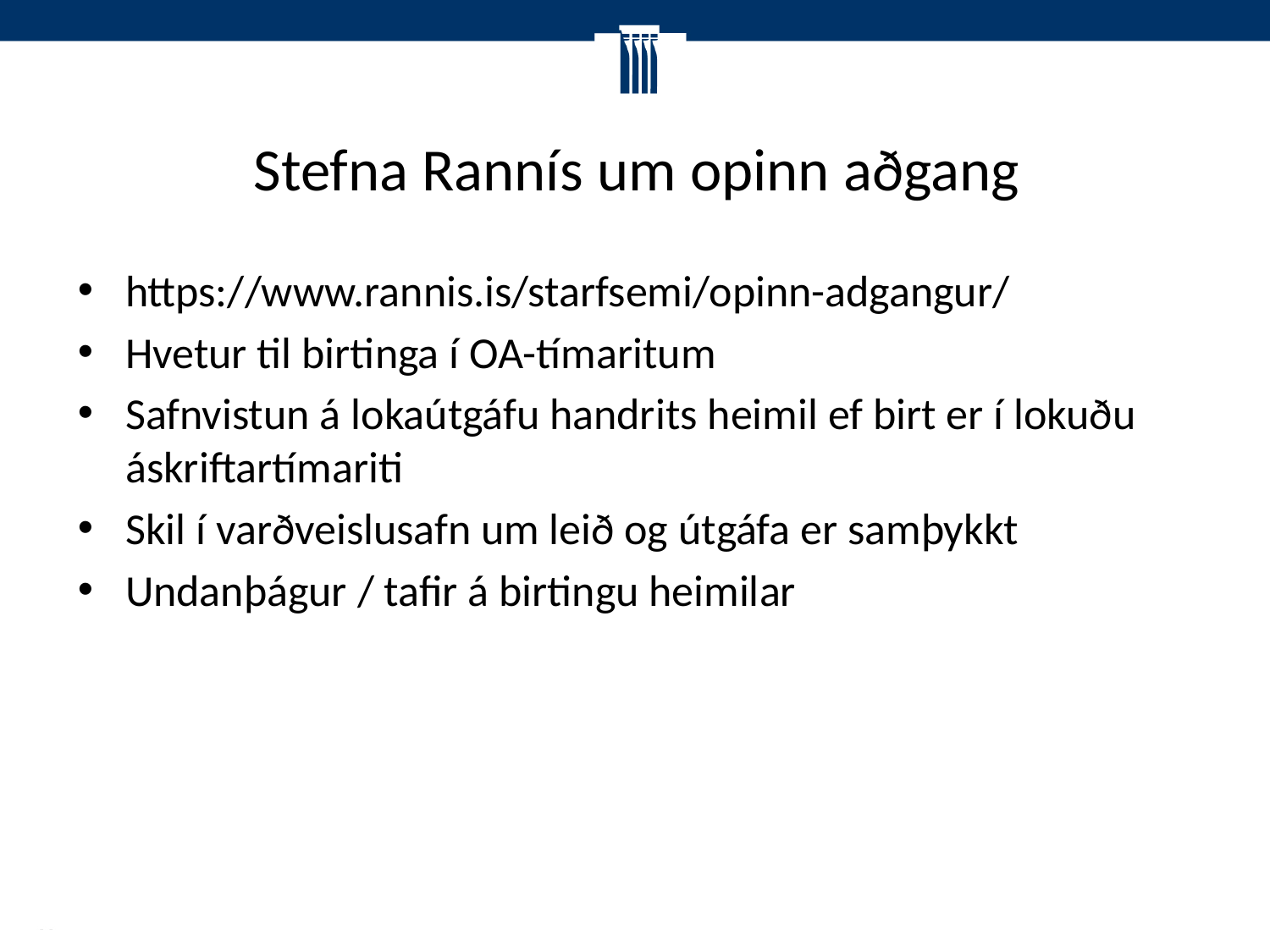

# Stefna Rannís um opinn aðgang
https://www.rannis.is/starfsemi/opinn-adgangur/
Hvetur til birtinga í OA-tímaritum
Safnvistun á lokaútgáfu handrits heimil ef birt er í lokuðu áskriftartímariti
Skil í varðveislusafn um leið og útgáfa er samþykkt
Undanþágur / tafir á birtingu heimilar